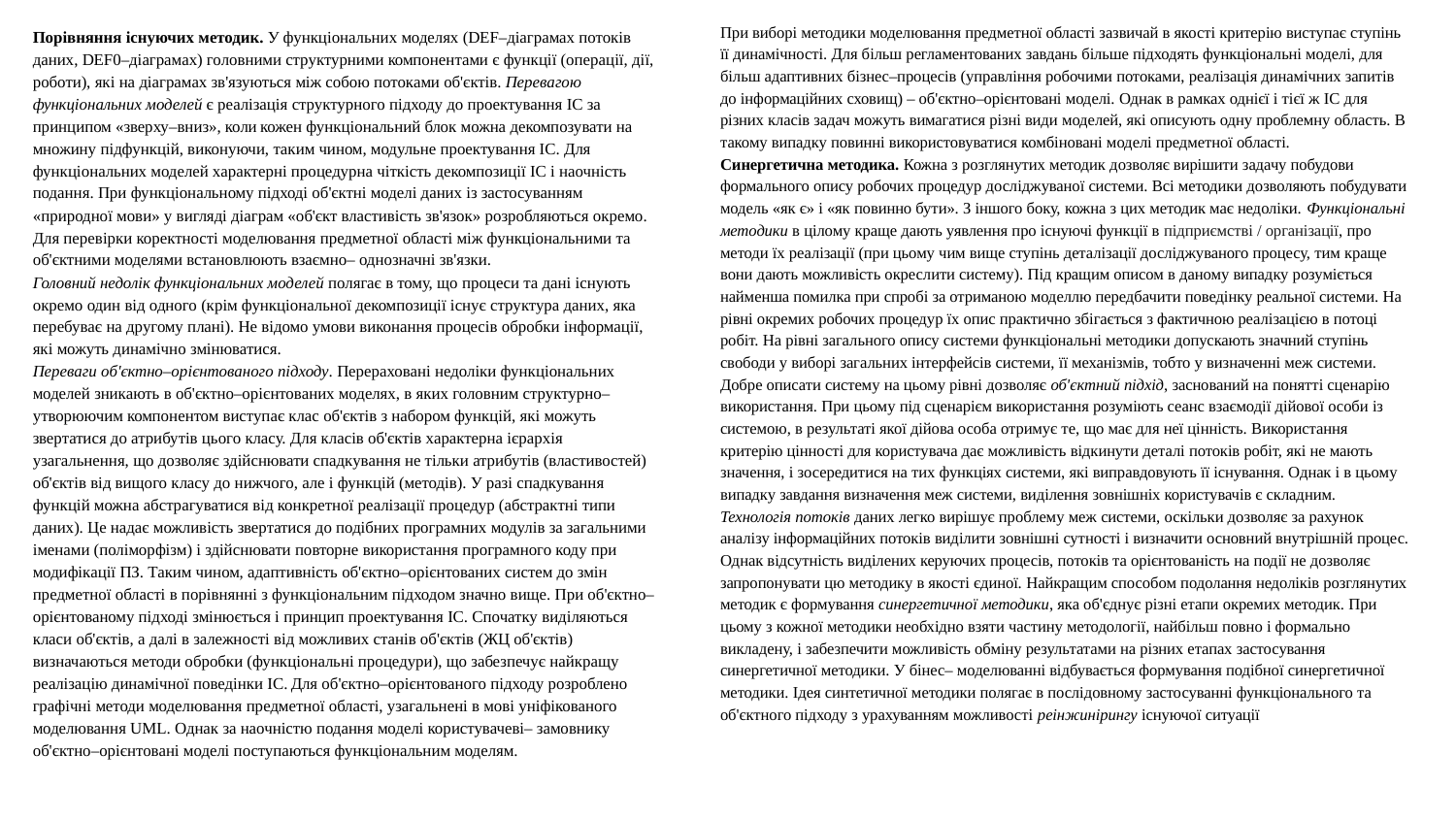

При виборі методики моделювання предметної області зазвичай в якості критерію виступає ступінь її динамічності. Для більш регламентованих завдань більше підходять функціональні моделі, для більш адаптивних бізнес–процесів (управління робочими потоками, реалізація динамічних запитів до інформаційних сховищ) – об'єктно–орієнтовані моделі. Однак в рамках однієї і тієї ж ІС для різних класів задач можуть вимагатися різні види моделей, які описують одну проблемну область. В такому випадку повинні використовуватися комбіновані моделі предметної області.
Синергетична методика. Кожна з розглянутих методик дозволяє вирішити задачу побудови формального опису робочих процедур досліджуваної системи. Всі методики дозволяють побудувати модель «як є» і «як повинно бути». З іншого боку, кожна з цих методик має недоліки. Функціональні методики в цілому краще дають уявлення про існуючі функції в підприємстві / організації, про методи їх реалізації (при цьому чим вище ступінь деталізації досліджуваного процесу, тим краще вони дають можливість окреслити систему). Під кращим описом в даному випадку розуміється найменша помилка при спробі за отриманою моделлю передбачити поведінку реальної системи. На рівні окремих робочих процедур їх опис практично збігається з фактичною реалізацією в потоці робіт. На рівні загального опису системи функціональні методики допускають значний ступінь свободи у виборі загальних інтерфейсів системи, її механізмів, тобто у визначенні меж системи.
Добре описати систему на цьому рівні дозволяє об'єктний підхід, заснований на понятті сценарію використання. При цьому під сценарієм використання розуміють сеанс взаємодії дійової особи із системою, в результаті якої дійова особа отримує те, що має для неї цінність. Використання критерію цінності для користувача дає можливість відкинути деталі потоків робіт, які не мають значення, і зосередитися на тих функціях системи, які виправдовують її існування. Однак і в цьому випадку завдання визначення меж системи, виділення зовнішніх користувачів є складним.
Технологія потоків даних легко вирішує проблему меж системи, оскільки дозволяє за рахунок аналізу інформаційних потоків виділити зовнішні сутності і визначити основний внутрішній процес. Однак відсутність виділених керуючих процесів, потоків та орієнтованість на події не дозволяє запропонувати цю методику в якості єдиної. Найкращим способом подолання недоліків розглянутих методик є формування синергетичної методики, яка об'єднує різні етапи окремих методик. При цьому з кожної методики необхідно взяти частину методології, найбільш повно і формально викладену, і забезпечити можливість обміну результатами на різних етапах застосування синергетичної методики. У бінес– моделюванні відбувається формування подібної синергетичної методики. Ідея синтетичної методики полягає в послідовному застосуванні функціонального та об'єктного підходу з урахуванням можливості реінжинірингу існуючої ситуації
Порівняння існуючих методик. У функціональних моделях (DЕF–діаграмах потоків даних, DЕF0–діаграмах) головними структурними компонентами є функції (операції, дії, роботи), які на діаграмах зв'язуються між собою потоками об'єктів. Перевагою функціональних моделей є реалізація структурного підходу до проектування ІС за принципом «зверху–вниз», коли кожен функціональний блок можна декомпозувати на множину підфункцій, виконуючи, таким чином, модульне проектування ІС. Для функціональних моделей характерні процедурна чіткість декомпозиції ІС і наочність подання. При функціональному підході об'єктні моделі даних із застосуванням «природної мови» у вигляді діаграм «об'єкт властивість зв'язок» розробляються окремо. Для перевірки коректності моделювання предметної області між функціональними та об'єктними моделями встановлюють взаємно– однозначні зв'язки.
Головний недолік функціональних моделей полягає в тому, що процеси та дані існують окремо один від одного (крім функціональної декомпозиції існує структура даних, яка перебуває на другому плані). Не відомо умови виконання процесів обробки інформації, які можуть динамічно змінюватися.
Переваги об'єктно–орієнтованого підходу. Перераховані недоліки функціональних моделей зникають в об'єктно–орієнтованих моделях, в яких головним структурно–утворюючим компонентом виступає клас об'єктів з набором функцій, які можуть звертатися до атрибутів цього класу. Для класів об'єктів характерна ієрархія узагальнення, що дозволяє здійснювати спадкування не тільки атрибутів (властивостей) об'єктів від вищого класу до нижчого, але і функцій (методів). У разі спадкування функцій можна абстрагуватися від конкретної реалізації процедур (абстрактні типи даних). Це надає можливість звертатися до подібних програмних модулів за загальними іменами (поліморфізм) і здійснювати повторне використання програмного коду при модифікації ПЗ. Таким чином, адаптивність об'єктно–орієнтованих систем до змін предметної області в порівнянні з функціональним підходом значно вище. При об'єктно–орієнтованому підході змінюється і принцип проектування ІС. Спочатку виділяються класи об'єктів, а далі в залежності від можливих станів об'єктів (ЖЦ об'єктів) визначаються методи обробки (функціональні процедури), що забезпечує найкращу реалізацію динамічної поведінки ІС. Для об'єктно–орієнтованого підходу розроблено графічні методи моделювання предметної області, узагальнені в мові уніфікованого моделювання UМL. Однак за наочністю подання моделі користувачеві– замовнику об'єктно–орієнтовані моделі поступаються функціональним моделям.